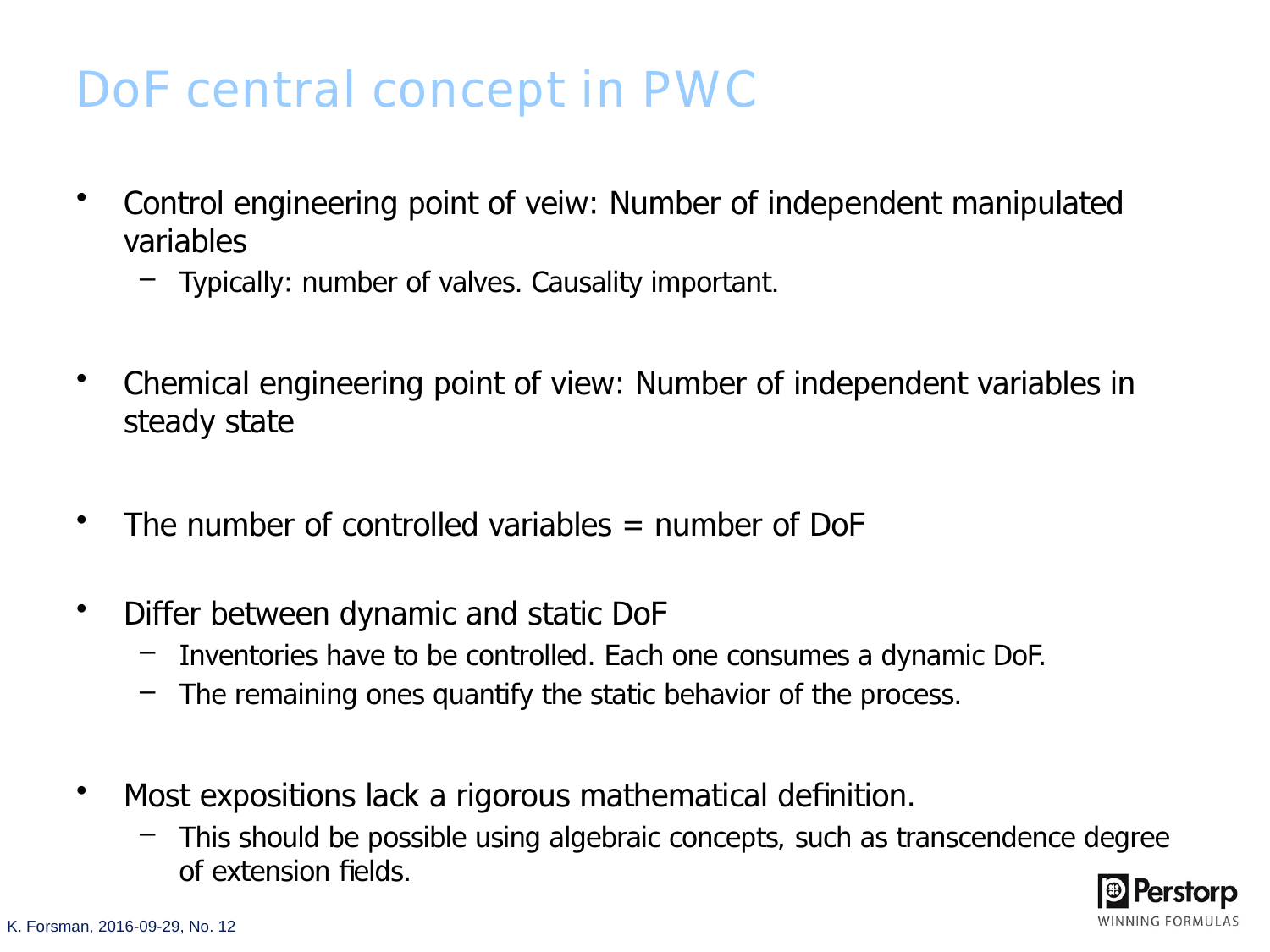

# DoF central concept in PWC
Control engineering point of veiw: Number of independent manipulated variables
Typically: number of valves. Causality important.

Chemical engineering point of view: Number of independent variables in steady state

The number of controlled variables = number of DoF

Differ between dynamic and static DoF
Inventories have to be controlled. Each one consumes a dynamic DoF.
The remaining ones quantify the static behavior of the process.

Most expositions lack a rigorous mathematical definition.
This should be possible using algebraic concepts, such as transcendence degree of extension fields.